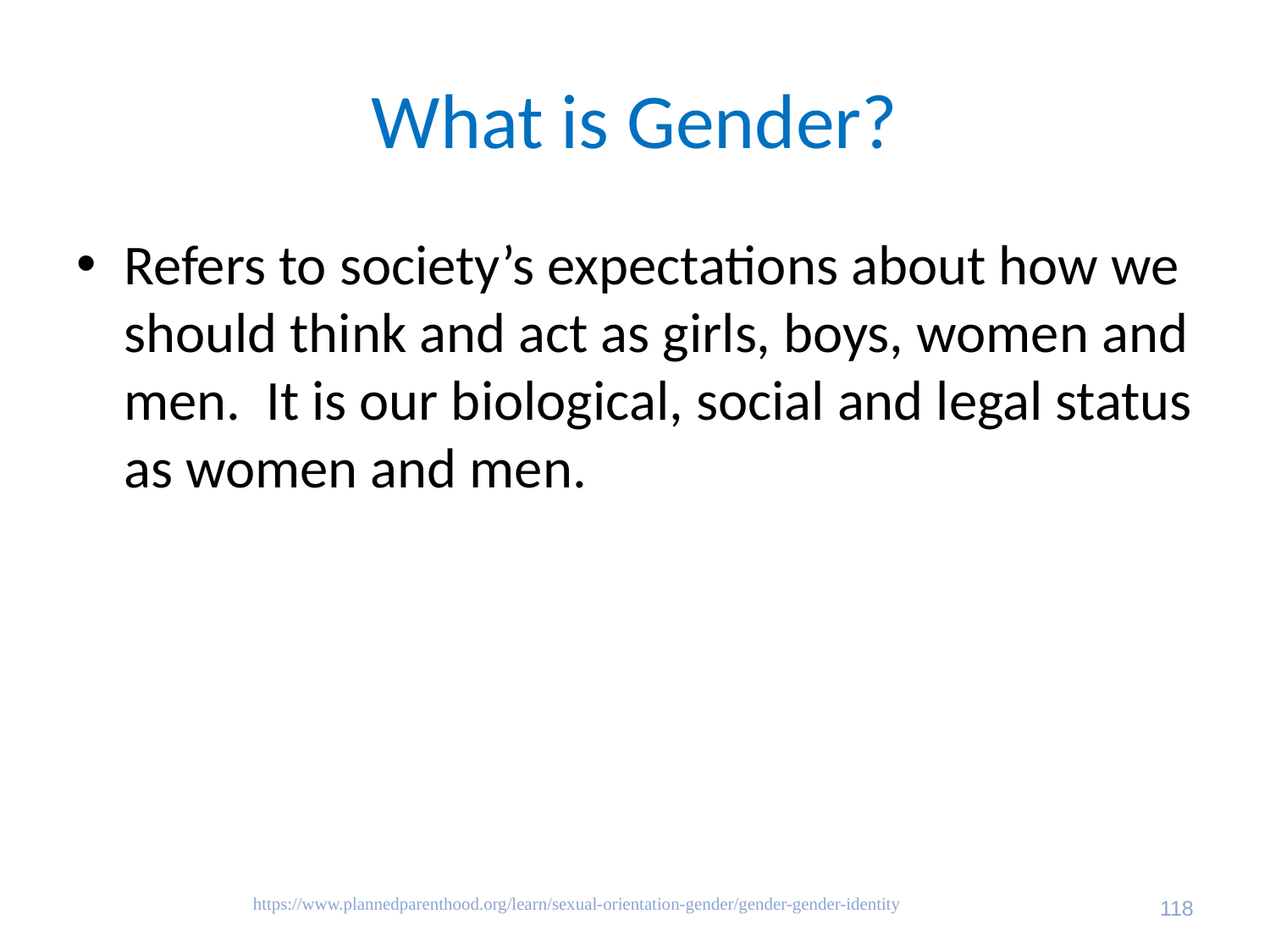

# What is Gender?
Refers to society’s expectations about how we should think and act as girls, boys, women and men.  It is our biological, social and legal status as women and men.
https://www.plannedparenthood.org/learn/sexual-orientation-gender/gender-gender-identity
118